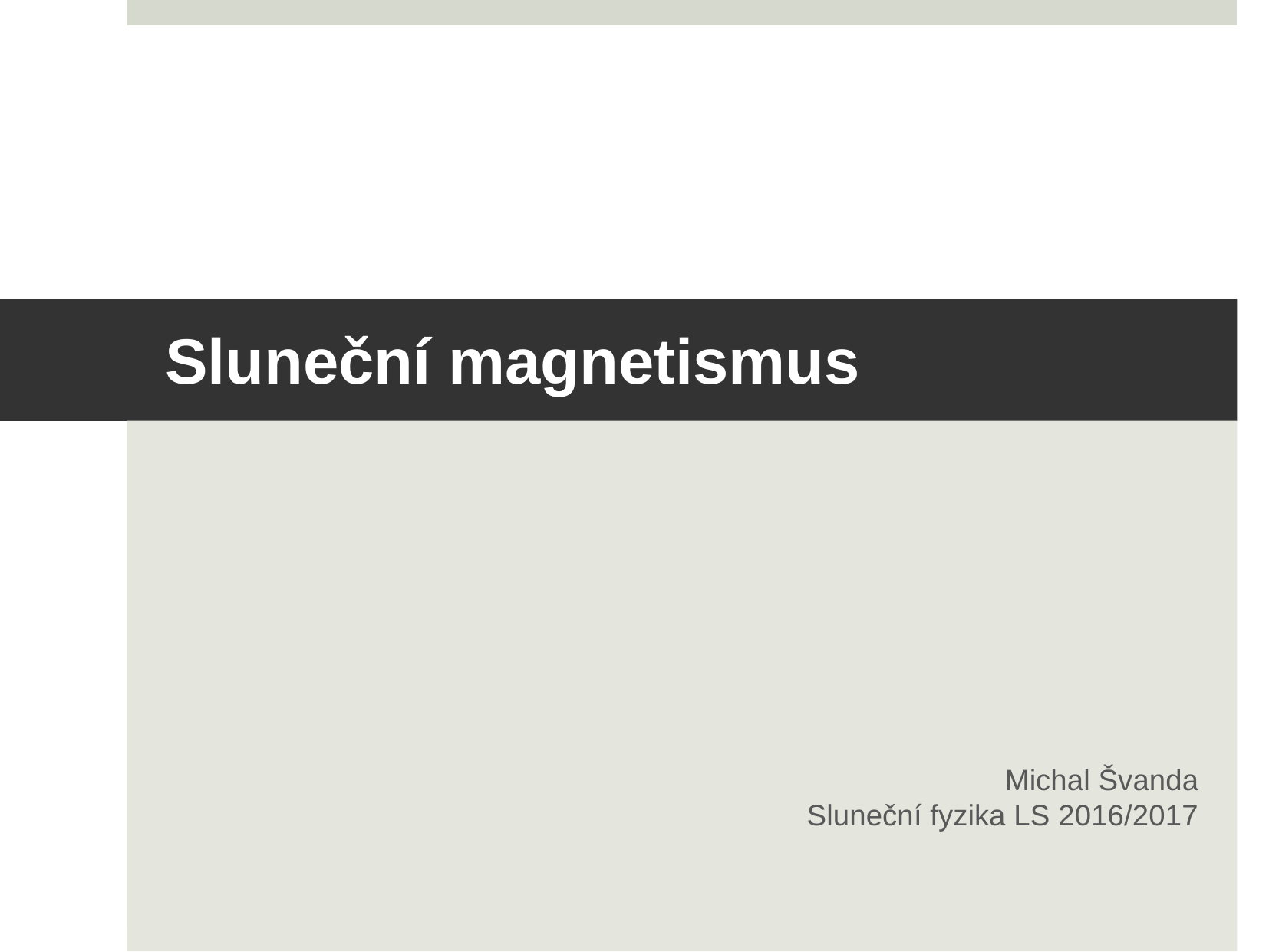

# Sluneční magnetismus

Michal Švanda
Sluneční fyzika LS 2016/2017